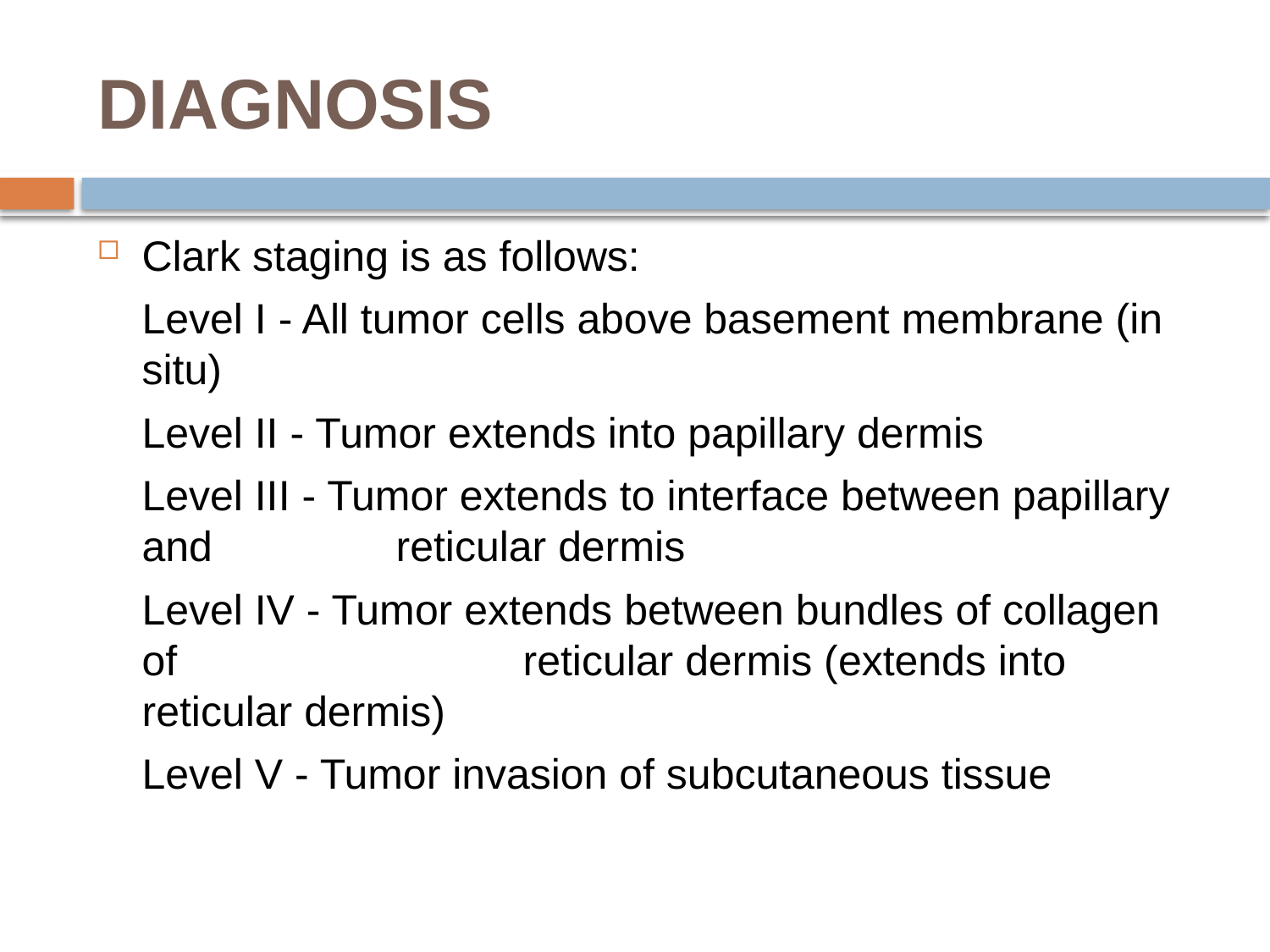

# DIAGNOSIS
Clark staging is as follows:
	Level I - All tumor cells above basement membrane (in situ)
	Level II - Tumor extends into papillary dermis
	Level III - Tumor extends to interface between papillary and 		reticular dermis
	Level IV - Tumor extends between bundles of collagen of 			reticular dermis (extends into reticular dermis)
	Level V - Tumor invasion of subcutaneous tissue